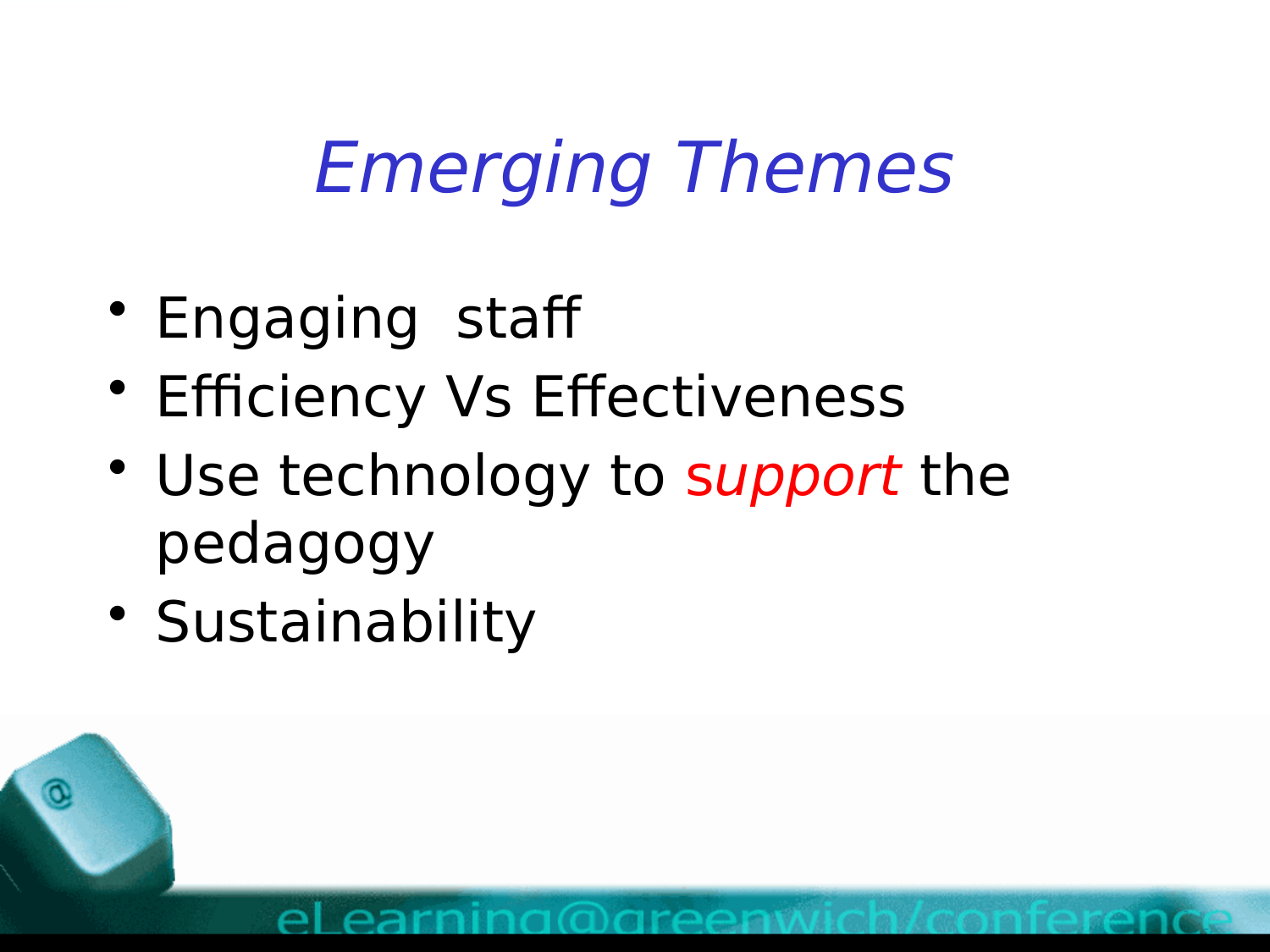

# Emerging Themes
Engaging  staff
Efficiency Vs Effectiveness
Use technology to support the pedagogy
Sustainability